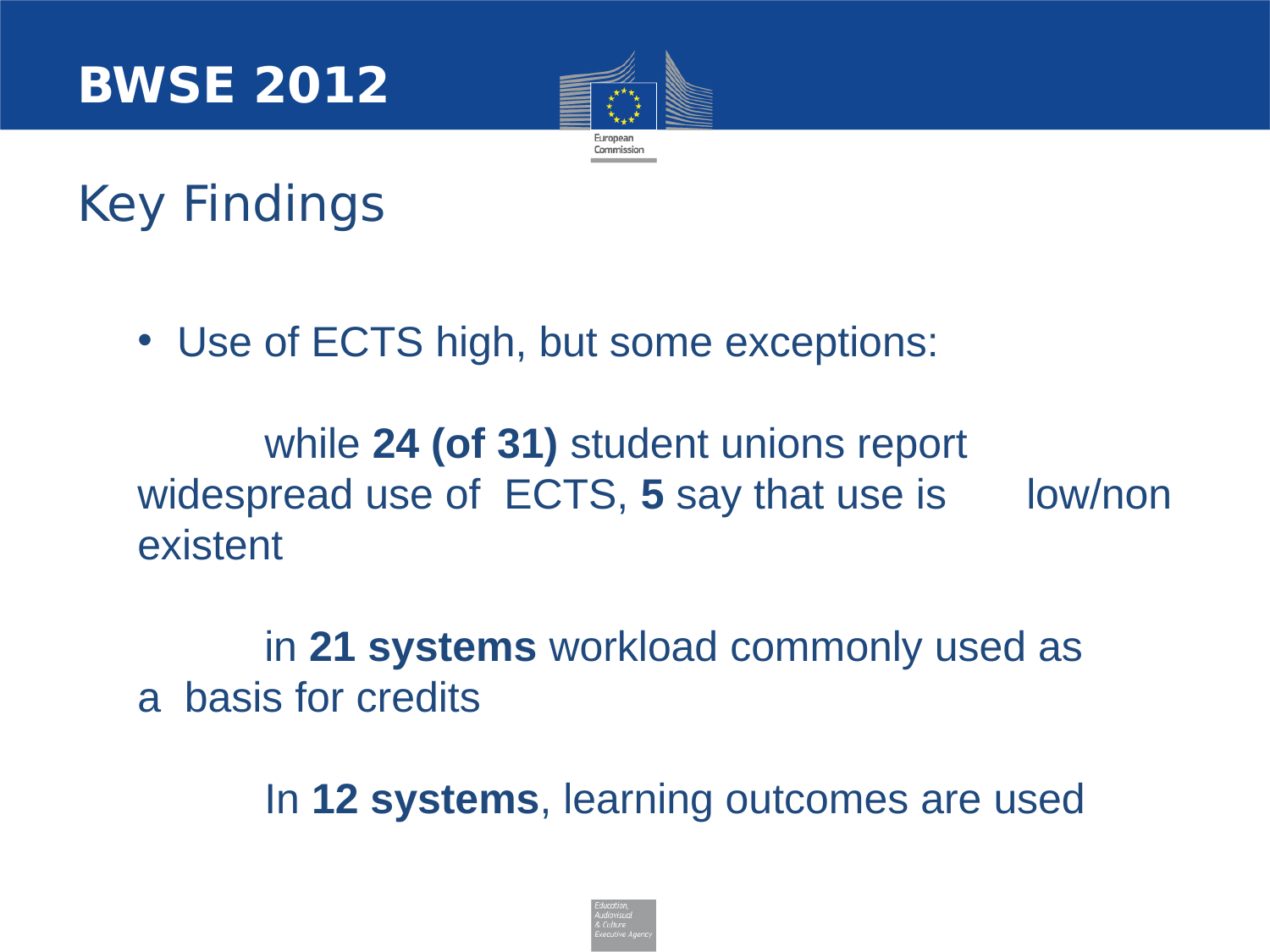

BWSE 2012
Key Findings

Use of ECTS high, but some exceptions:

	while 24 (of 31) student unions report 	widespread use of  ECTS, 5 say that use is 	low/non existent

	in 21 systems workload commonly used as 	a  basis for credits

	In 12 systems, learning outcomes are used